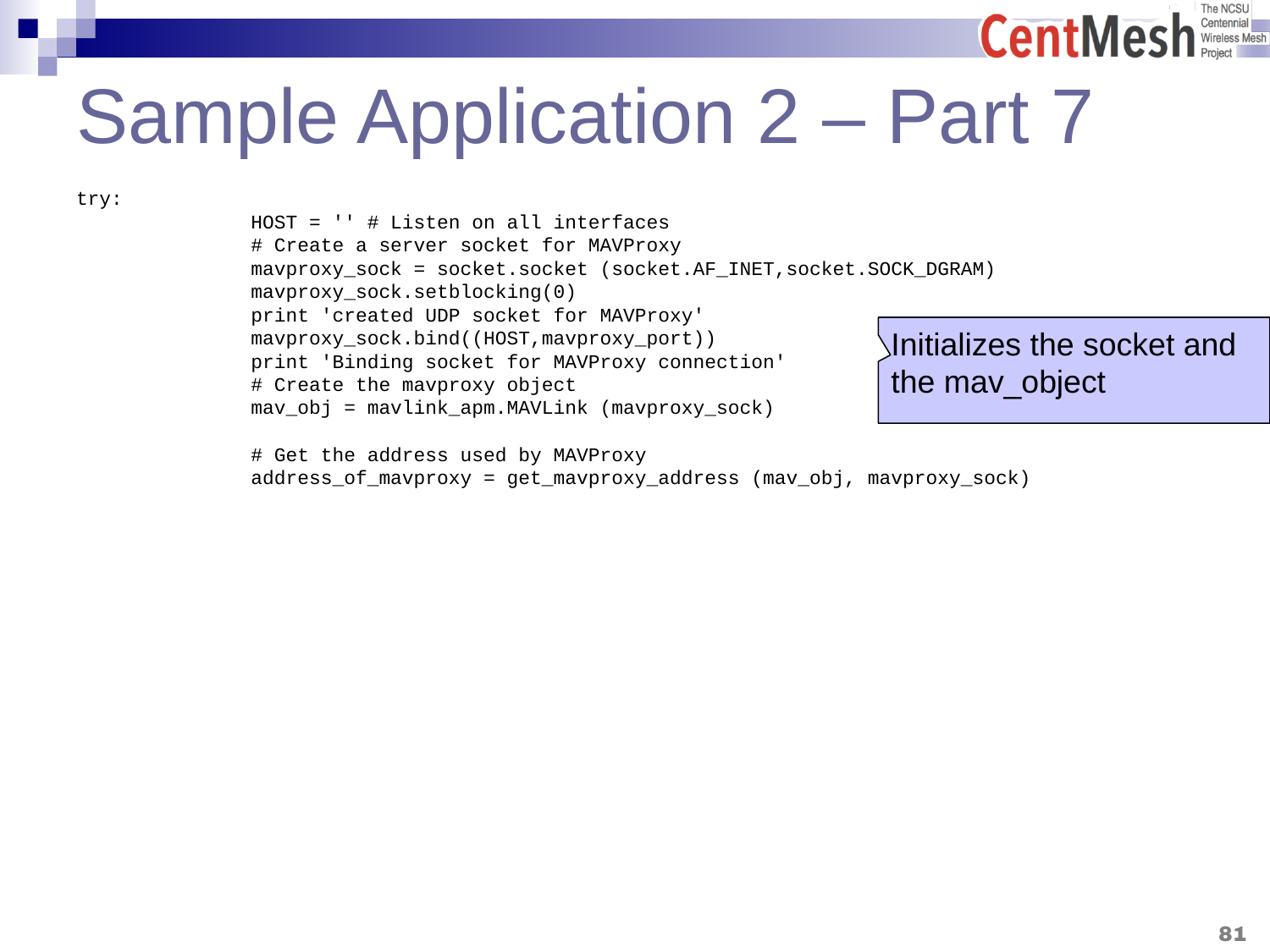

# Sample Application 2 – Part 7
try:
	HOST = '' # Listen on all interfaces
	# Create a server socket for MAVProxy
	mavproxy_sock = socket.socket (socket.AF_INET,socket.SOCK_DGRAM)
	mavproxy_sock.setblocking(0)
	print 'created UDP socket for MAVProxy'
	mavproxy_sock.bind((HOST,mavproxy_port))
	print 'Binding socket for MAVProxy connection'
	# Create the mavproxy object
	mav_obj = mavlink_apm.MAVLink (mavproxy_sock)
	# Get the address used by MAVProxy
	address_of_mavproxy = get_mavproxy_address (mav_obj, mavproxy_sock)

Initializes the socket and the mav_object
         81